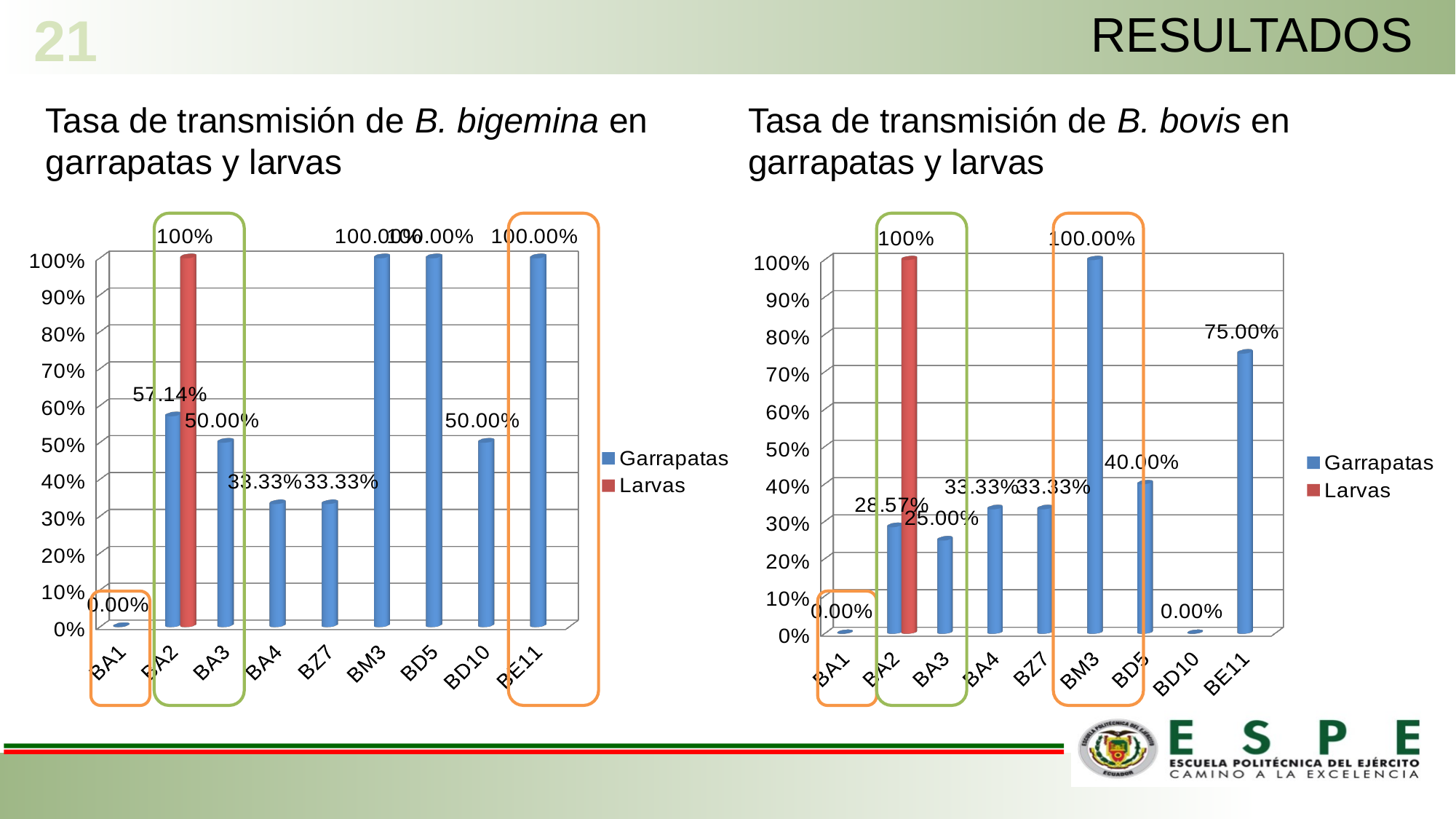

21
RESULTADOS
Tasa de transmisión de B. bigemina en garrapatas y larvas
Tasa de transmisión de B. bovis en garrapatas y larvas

[unsupported chart]

[unsupported chart]